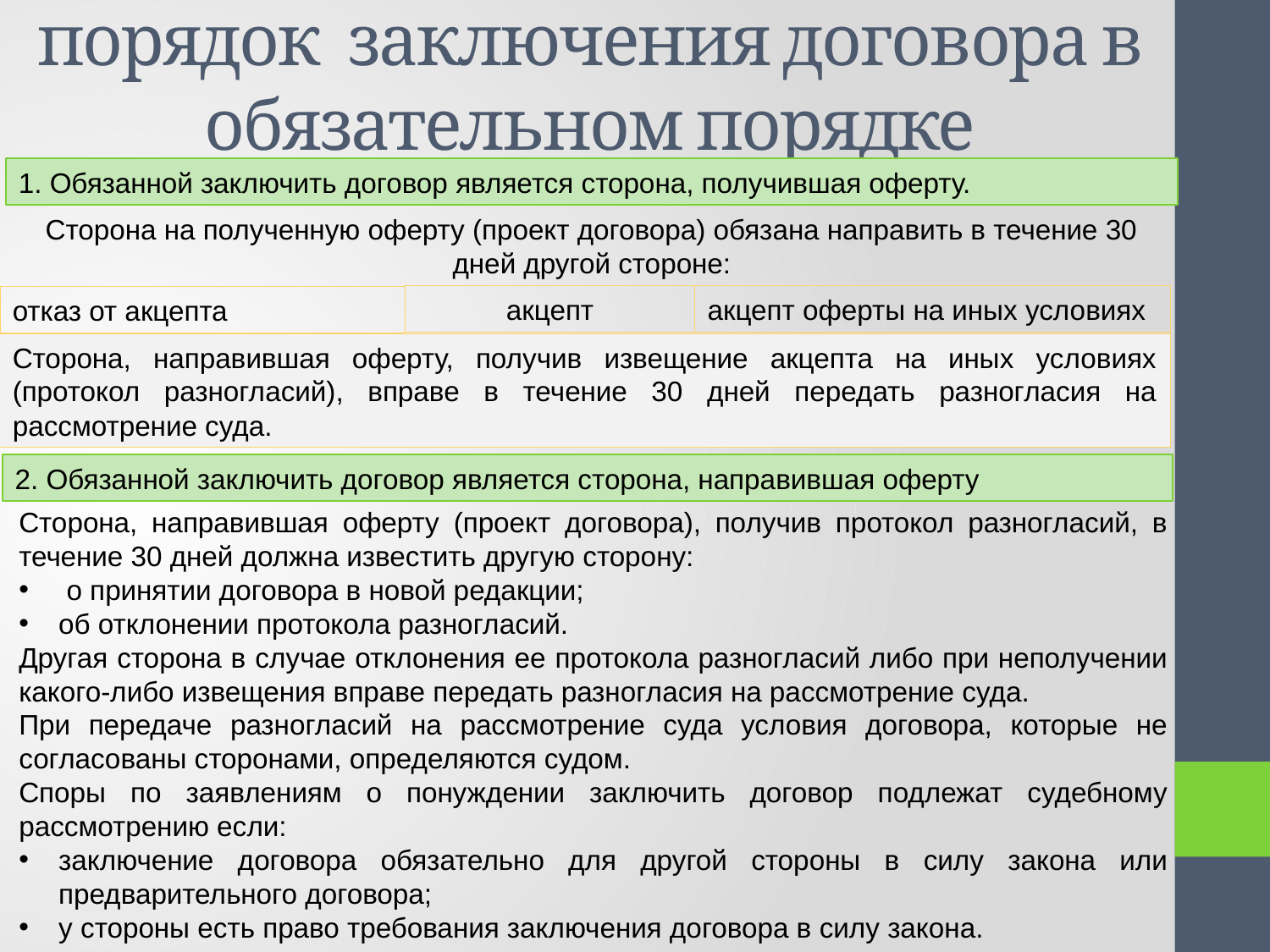

порядок  заключения договора в обязательном порядке
#
1. Обязанной заключить договор является сторона, получившая оферту.
Сторона на полученную оферту (проект договора) обязана направить в течение 30 дней другой стороне:
акцепт оферты на иных условиях
акцепт
отказ от акцепта
Сторона, направившая оферту, получив извещение акцепта на иных условиях (протокол разногласий), вправе в течение 30 дней передать разногласия на рассмотрение суда.
2. Обязанной заключить договор является сторона, направившая оферту
Сторона, направившая оферту (проект договора), получив протокол разногласий, в течение 30 дней должна известить другую сторону:
 о принятии договора в новой редакции;
об отклонении протокола разногласий.
Другая сторона в случае отклонения ее протокола разногласий либо при неполучении какого-либо извещения вправе передать разногласия на рассмотрение суда.
При передаче разногласий на рассмотрение суда условия договора, которые не согласованы сторонами, определяются судом.
Споры по заявлениям о понуждении заключить договор подлежат судебному рассмотрению если:
заключение договора обязательно для другой стороны в силу закона или предварительного договора;
у стороны есть право требования заключения договора в силу закона.